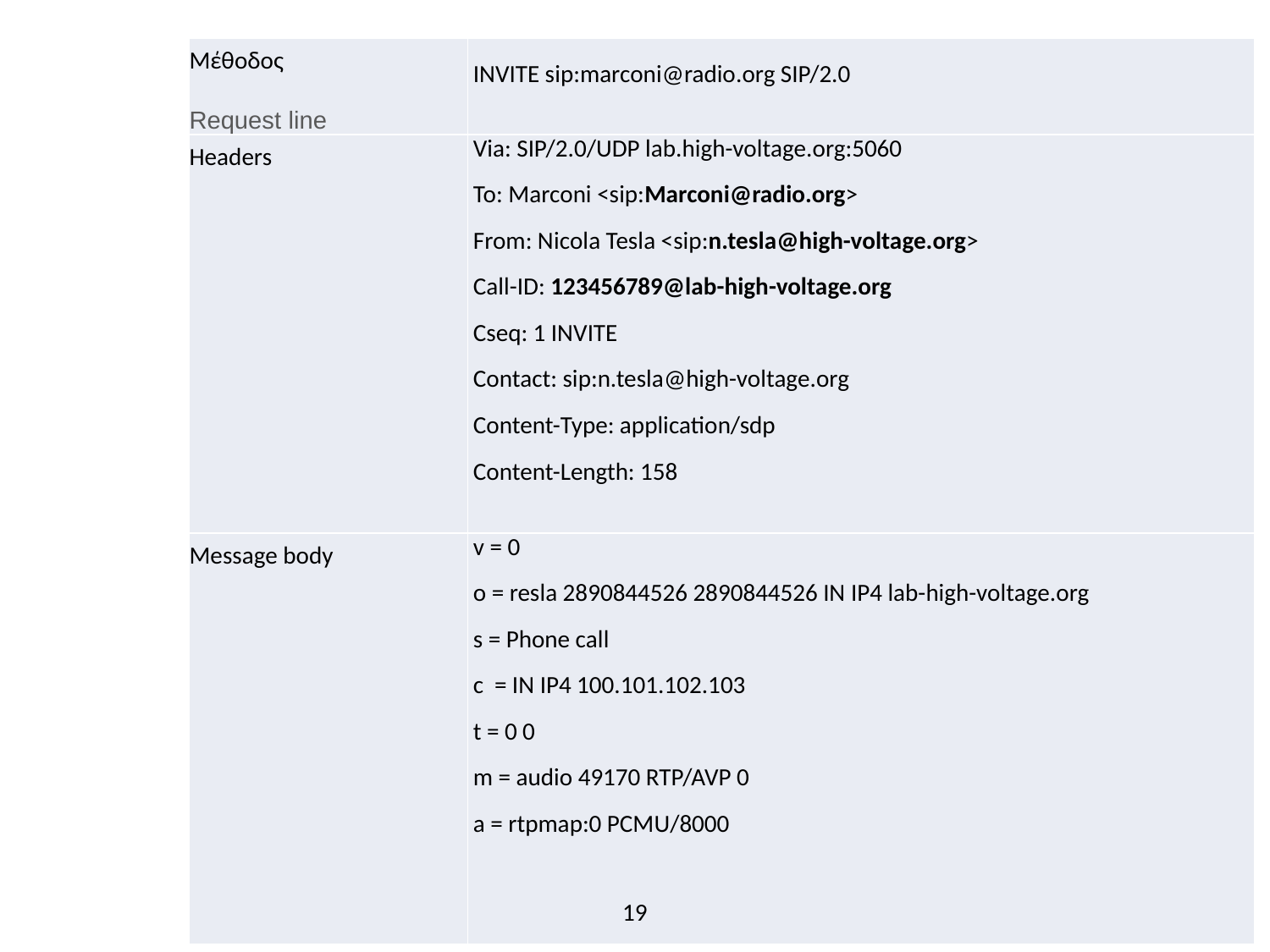

#
| Μέθοδος Request line | INVITE sip:marconi@radio.org SIP/2.0 |
| --- | --- |
| Headers | Via: SIP/2.0/UDP lab.high-voltage.org:5060 To: Marconi <sip:Marconi@radio.org> From: Nicola Tesla <sip:n.tesla@high-voltage.org> Call-ID: 123456789@lab-high-voltage.org Cseq: 1 INVITE Contact: sip:n.tesla@high-voltage.org Content-Type: application/sdp Content-Length: 158 |
| Message body | v = 0 o = resla 2890844526 2890844526 IN IP4 lab-high-voltage.org s = Phone call c = IN IP4 100.101.102.103 t = 0 0 m = audio 49170 RTP/AVP 0 a = rtpmap:0 PCMU/8000 |
19